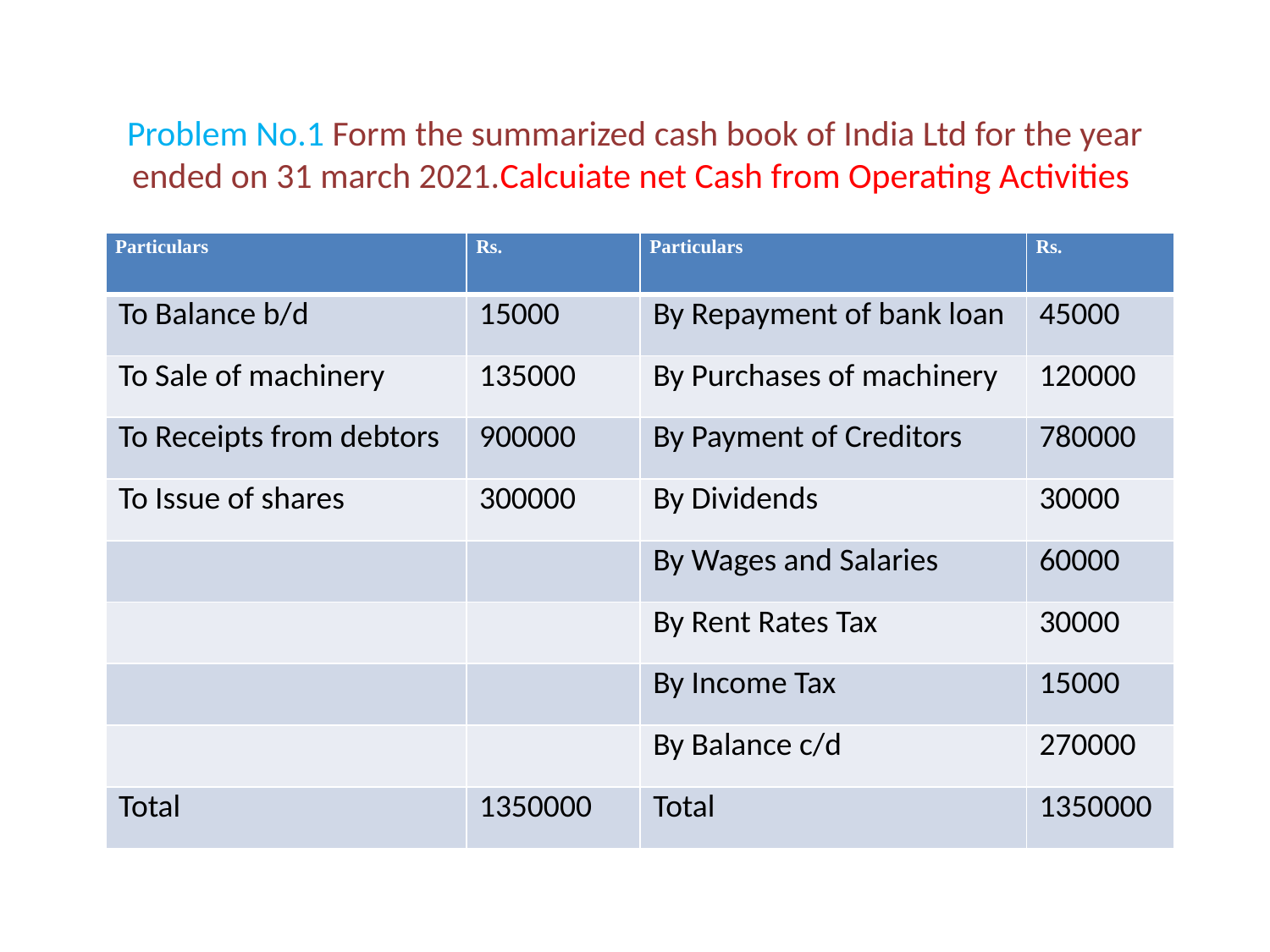

# Problem No.1 Form the summarized cash book of India Ltd for the year ended on 31 march 2021.Calcuiate net Cash from Operating Activities
| Particulars | Rs. | Particulars | Rs. |
| --- | --- | --- | --- |
| To Balance b/d | 15000 | By Repayment of bank loan | 45000 |
| To Sale of machinery | 135000 | By Purchases of machinery | 120000 |
| To Receipts from debtors | 900000 | By Payment of Creditors | 780000 |
| To Issue of shares | 300000 | By Dividends | 30000 |
|  |  | By Wages and Salaries | 60000 |
|  |  | By Rent Rates Tax | 30000 |
|  |  | By Income Tax | 15000 |
|  |  | By Balance c/d | 270000 |
| Total | 1350000 | Total | 1350000 |